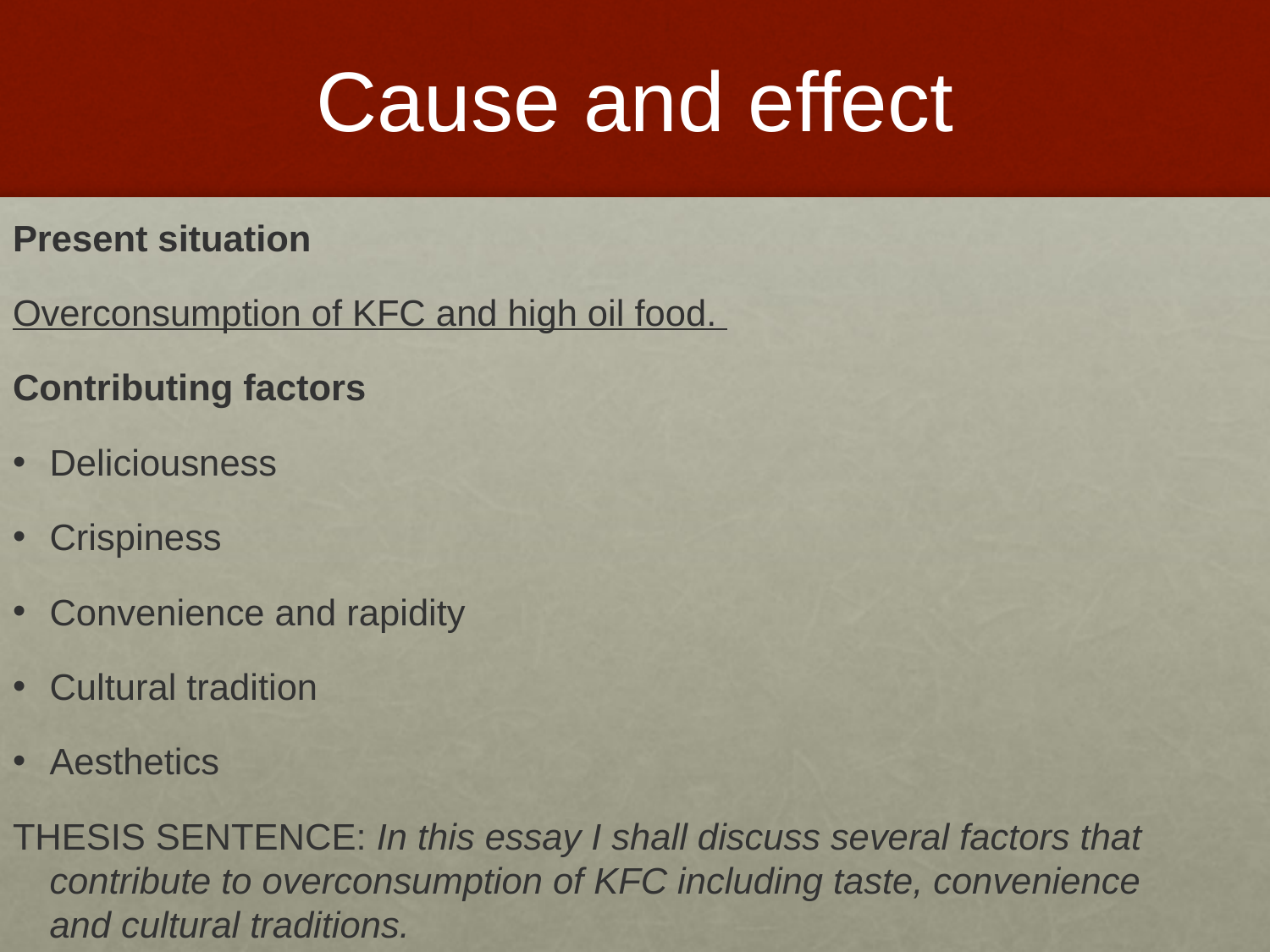

# Cause and effect
Present situation
Overconsumption of KFC and high oil food.
Contributing factors
Deliciousness
Crispiness
Convenience and rapidity
Cultural tradition
Aesthetics
THESIS SENTENCE: In this essay I shall discuss several factors that contribute to overconsumption of KFC including taste, convenience and cultural traditions.